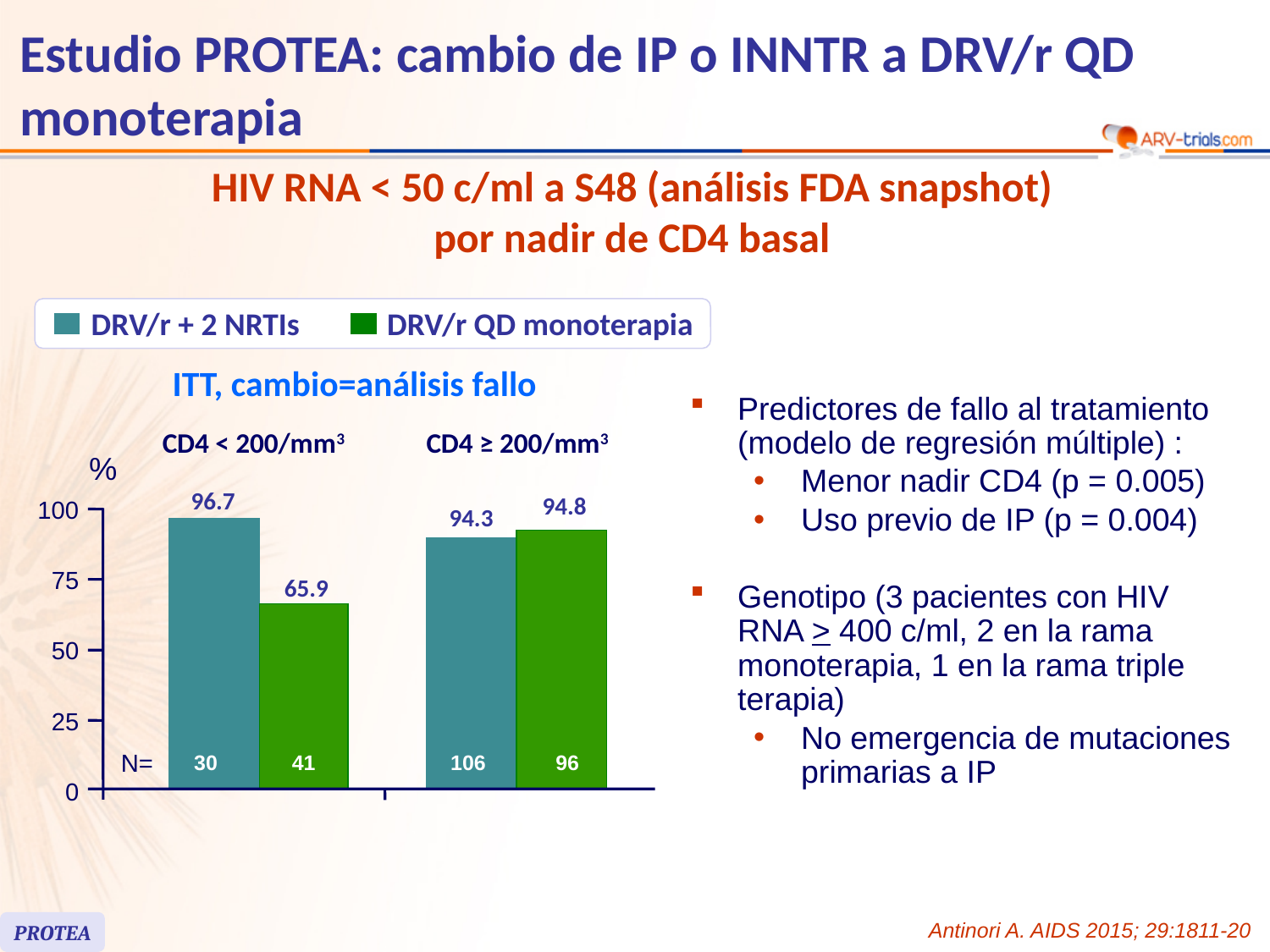

# Estudio PROTEA: cambio de IP o INNTR a DRV/r QD monoterapia
HIV RNA < 50 c/ml a S48 (análisis FDA snapshot)
por nadir de CD4 basal
DRV/r + 2 NRTIs
DRV/r QD monoterapia

ITT, cambio=análisis fallo
Predictores de fallo al tratamiento (modelo de regresión múltiple) :
Menor nadir CD4 (p = 0.005)
Uso previo de IP (p = 0.004)

Genotipo (3 pacientes con HIV RNA > 400 c/ml, 2 en la rama monoterapia, 1 en la rama triple terapia)
No emergencia de mutaciones primarias a IP

CD4 < 200/mm3
CD4 ≥ 200/mm3
%
96.7
94.8
94.3
100

65.9
75

50

25

N=
30
41
106
96
0

Antinori A. AIDS 2015; 29:1811-20
PROTEA